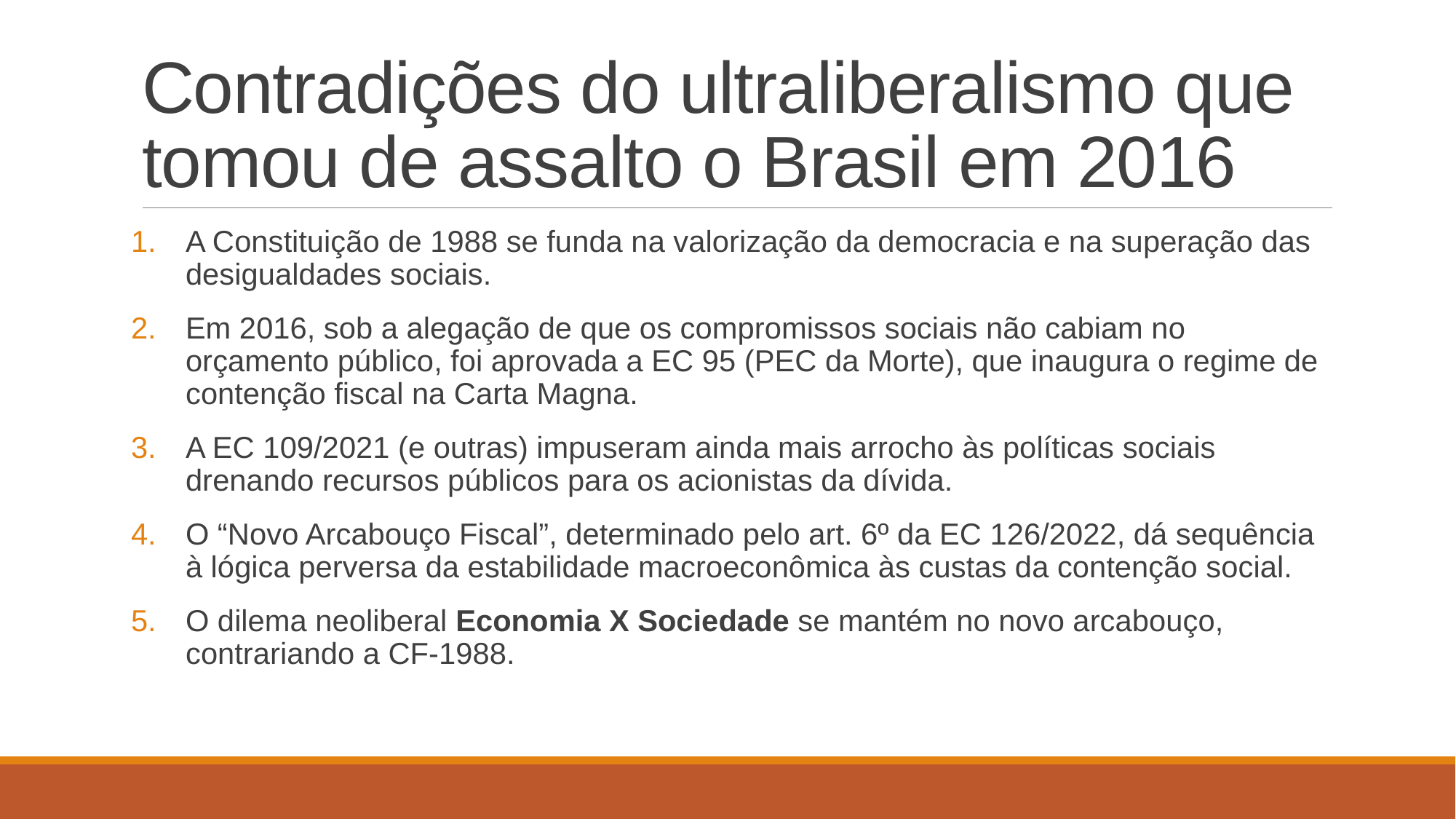

# Contradições do ultraliberalismo que tomou de assalto o Brasil em 2016
A Constituição de 1988 se funda na valorização da democracia e na superação das desigualdades sociais.
Em 2016, sob a alegação de que os compromissos sociais não cabiam no orçamento público, foi aprovada a EC 95 (PEC da Morte), que inaugura o regime de contenção fiscal na Carta Magna.
A EC 109/2021 (e outras) impuseram ainda mais arrocho às políticas sociais drenando recursos públicos para os acionistas da dívida.
O “Novo Arcabouço Fiscal”, determinado pelo art. 6º da EC 126/2022, dá sequência à lógica perversa da estabilidade macroeconômica às custas da contenção social.
O dilema neoliberal Economia X Sociedade se mantém no novo arcabouço, contrariando a CF-1988.